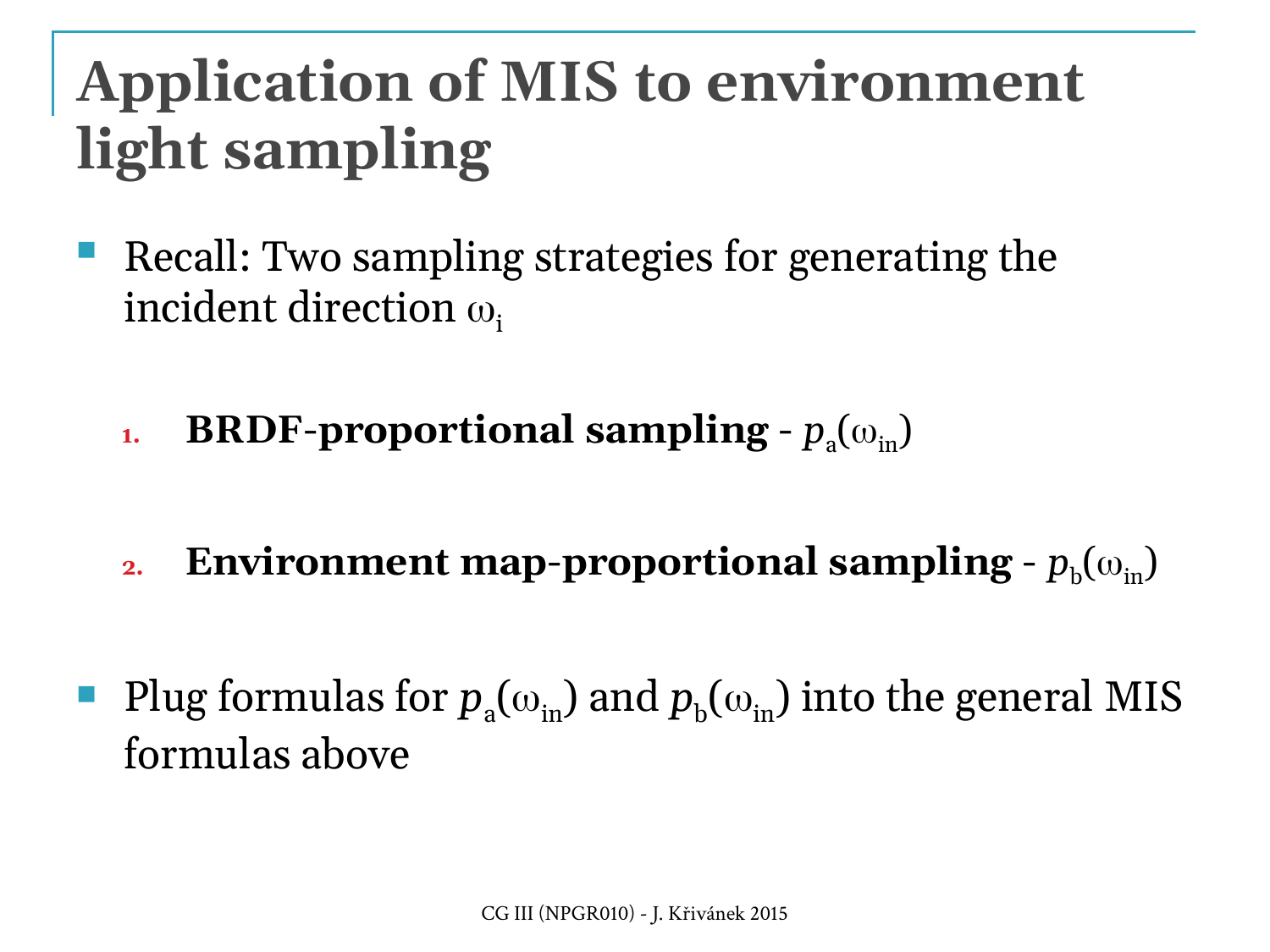

# Application of MIS to environment light sampling
Recall: Two sampling strategies for generating the incident direction ωi

BRDF-proportional sampling - pa(ωin)

Environment map-proportional sampling - pb(ωin)

Plug formulas for pa(ωin) and pb(ωin) into the general MIS formulas above
CG III (NPGR010) - J. Křivánek 2015